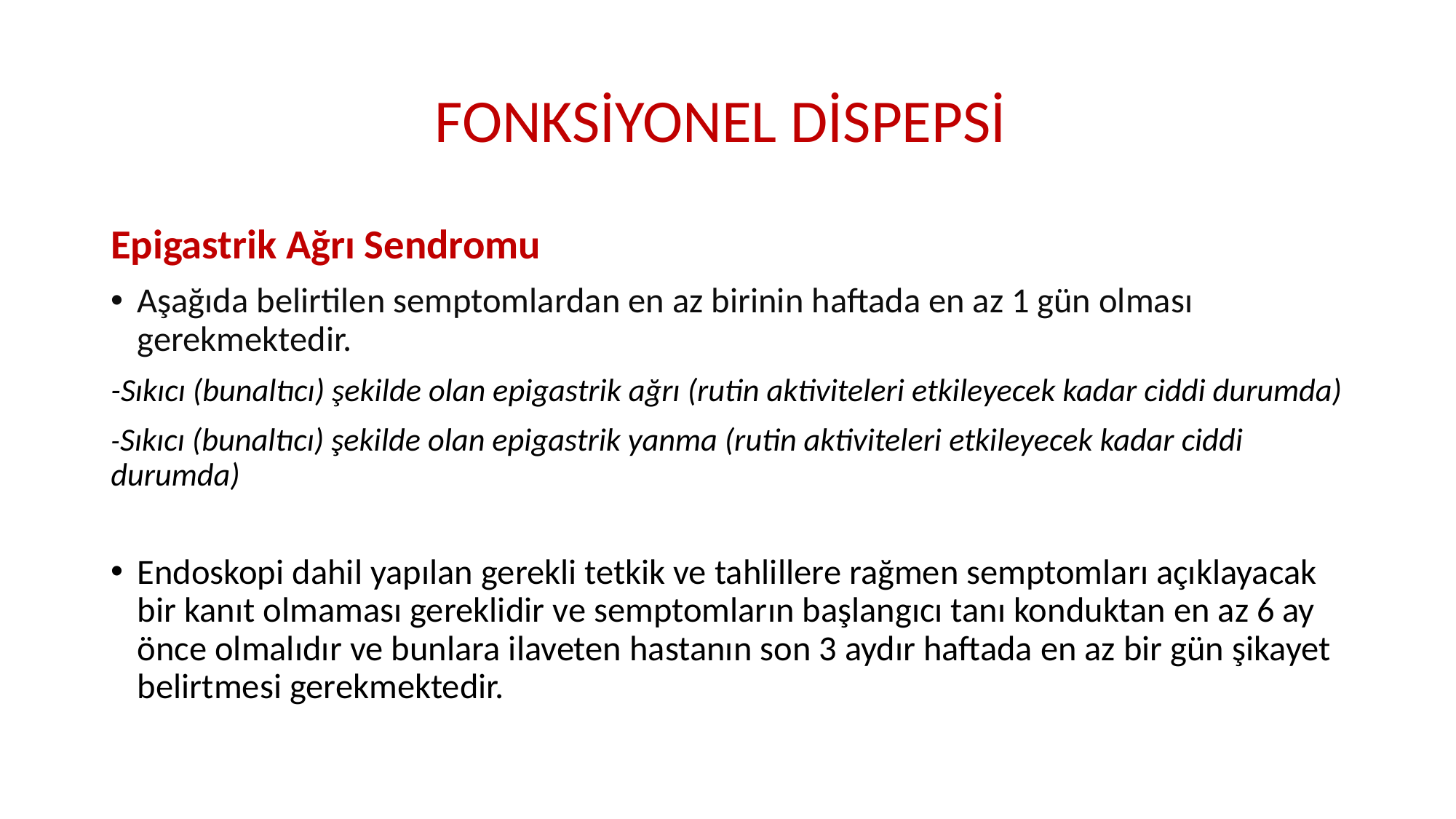

# FONKSİYONEL DİSPEPSİ
Epigastrik Ağrı Sendromu
Aşağıda belirtilen semptomlardan en az birinin haftada en az 1 gün olması gerekmektedir.
-Sıkıcı (bunaltıcı) şekilde olan epigastrik ağrı (rutin aktiviteleri etkileyecek kadar ciddi durumda)
-Sıkıcı (bunaltıcı) şekilde olan epigastrik yanma (rutin aktiviteleri etkileyecek kadar ciddi durumda)

Endoskopi dahil yapılan gerekli tetkik ve tahlillere rağmen semptomları açıklayacak bir kanıt olmaması gereklidir ve semptomların başlangıcı tanı konduktan en az 6 ay önce olmalıdır ve bunlara ilaveten hastanın son 3 aydır haftada en az bir gün şikayet belirtmesi gerekmektedir.